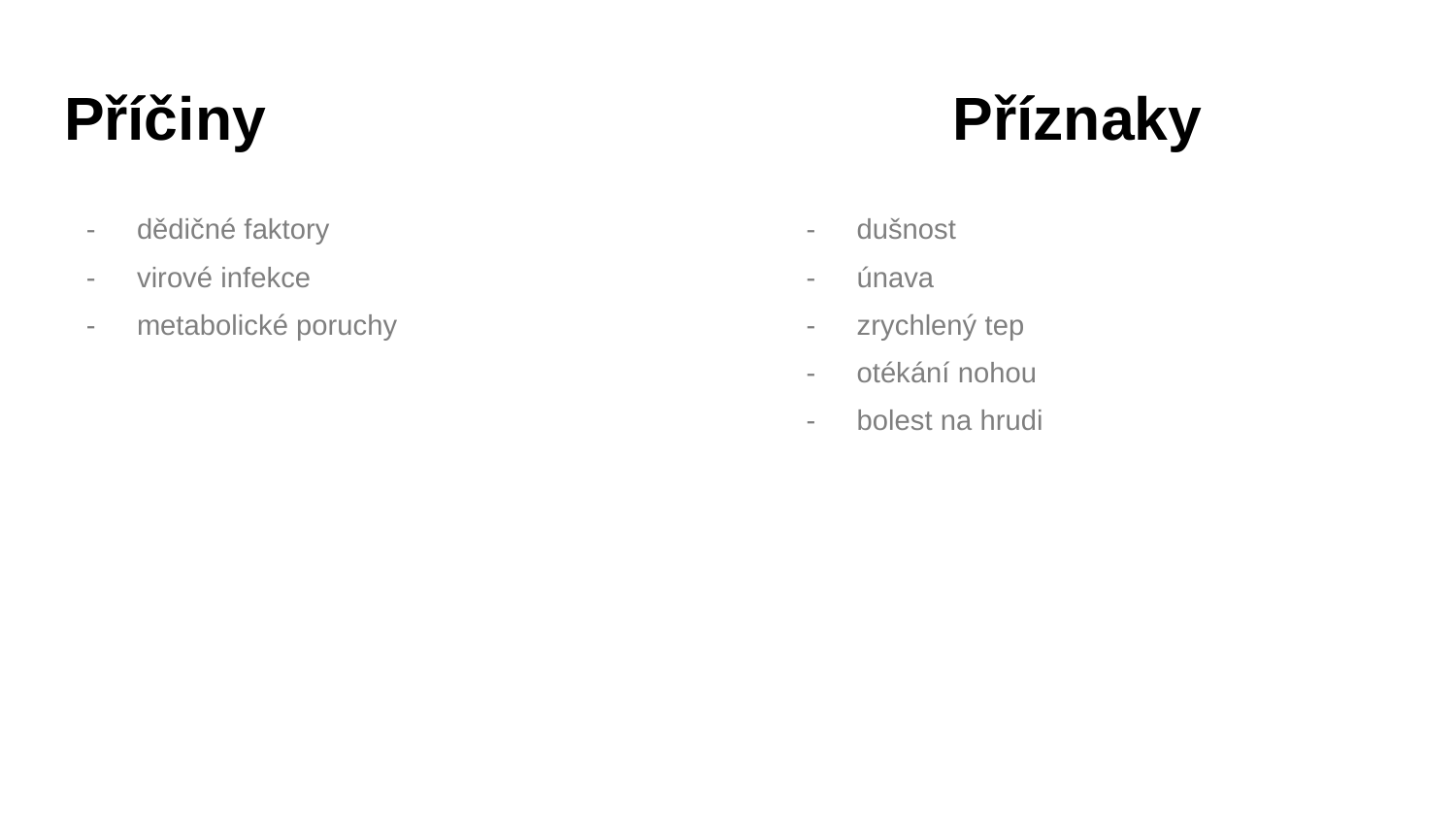

# Příčiny                                         Příznaky
dědičné faktory
virové infekce
metabolické poruchy

dušnost
únava
zrychlený tep
otékání nohou
bolest na hrudi